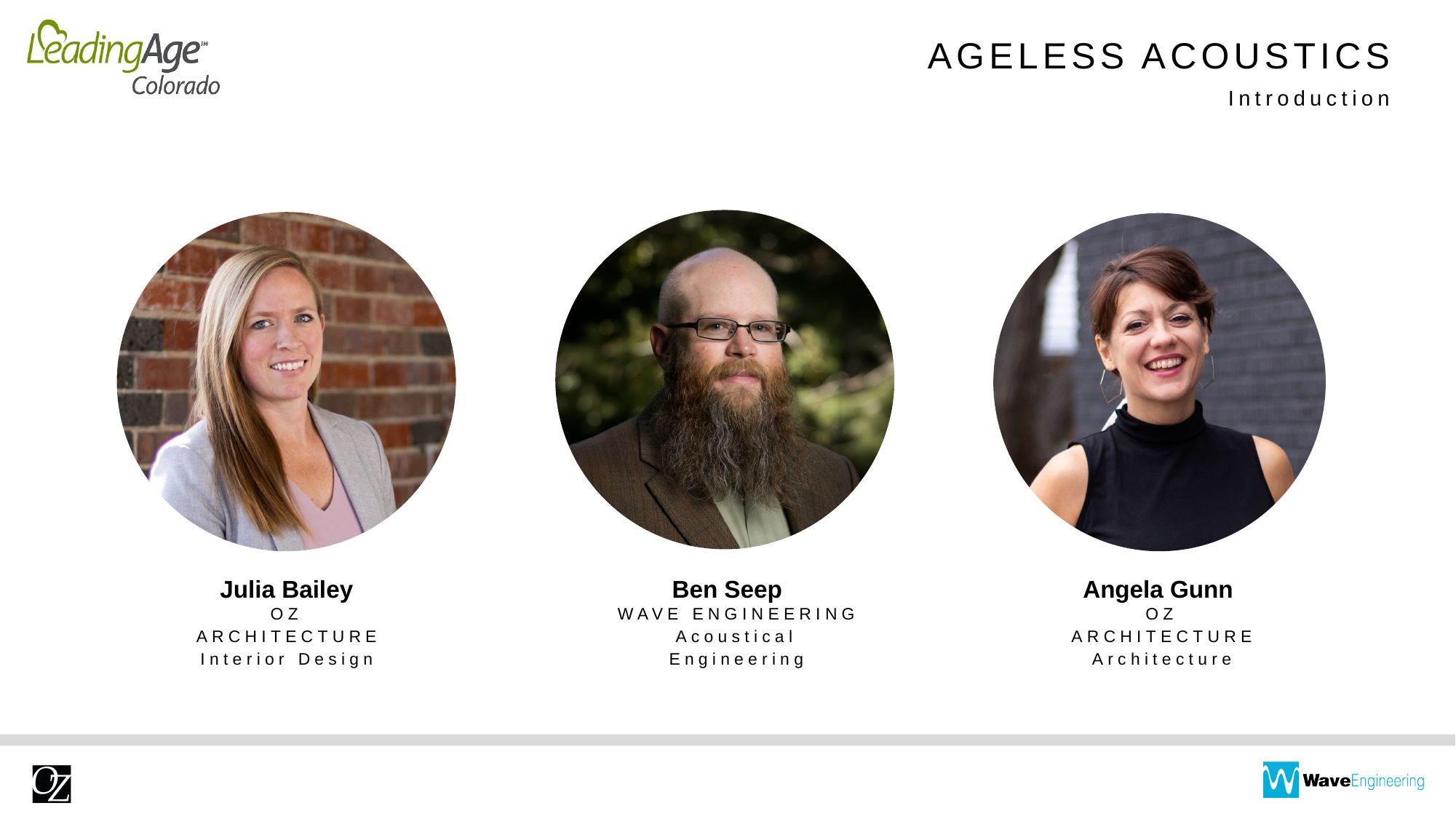

# AGELESS ACOUSTICS
Introduction

Julia Bailey
Ben Seep
Angela Gunn
OZ ARCHITECTURE
Interior Design
WAVE ENGINEERING
Acoustical Engineering
OZ ARCHITECTURE
Architecture